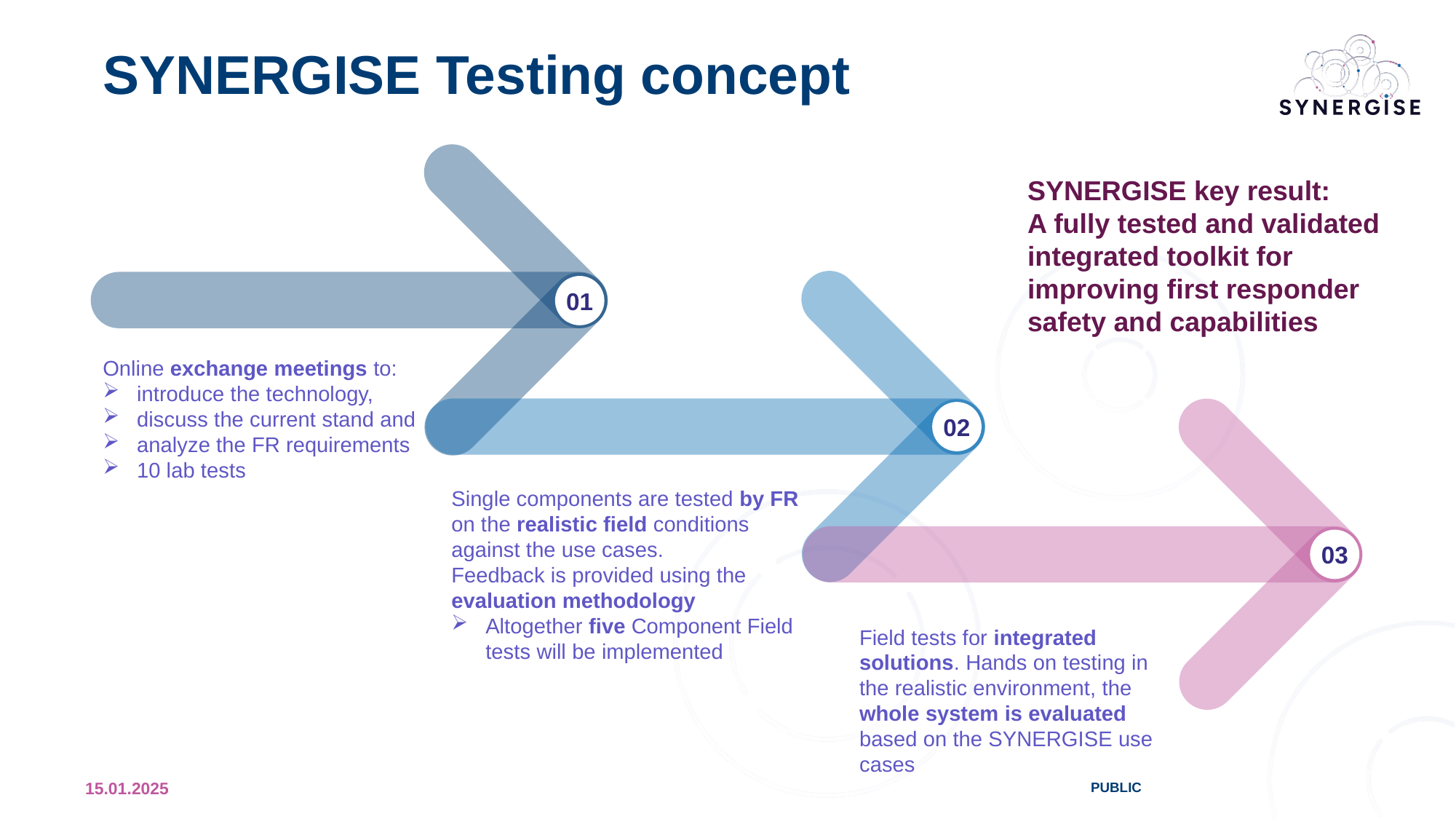

# SYNERGISE Testing concept
SYNERGISE key result:
A fully tested and validated integrated toolkit for improving first responder safety and capabilities

Lab tests

01

Online exchange meetings to:
introduce the technology,
discuss the current stand and
analyze the FR requirements
10 lab tests
Component field tests

02

Single components are tested by FR on the realistic field conditions against the use cases.
Feedback is provided using the evaluation methodology
Altogether five Component Field tests will be implemented
System field tests

03

Field tests for integrated solutions. Hands on testing in the realistic environment, the whole system is evaluated based on the SYNERGISE use cases
15.01.2025